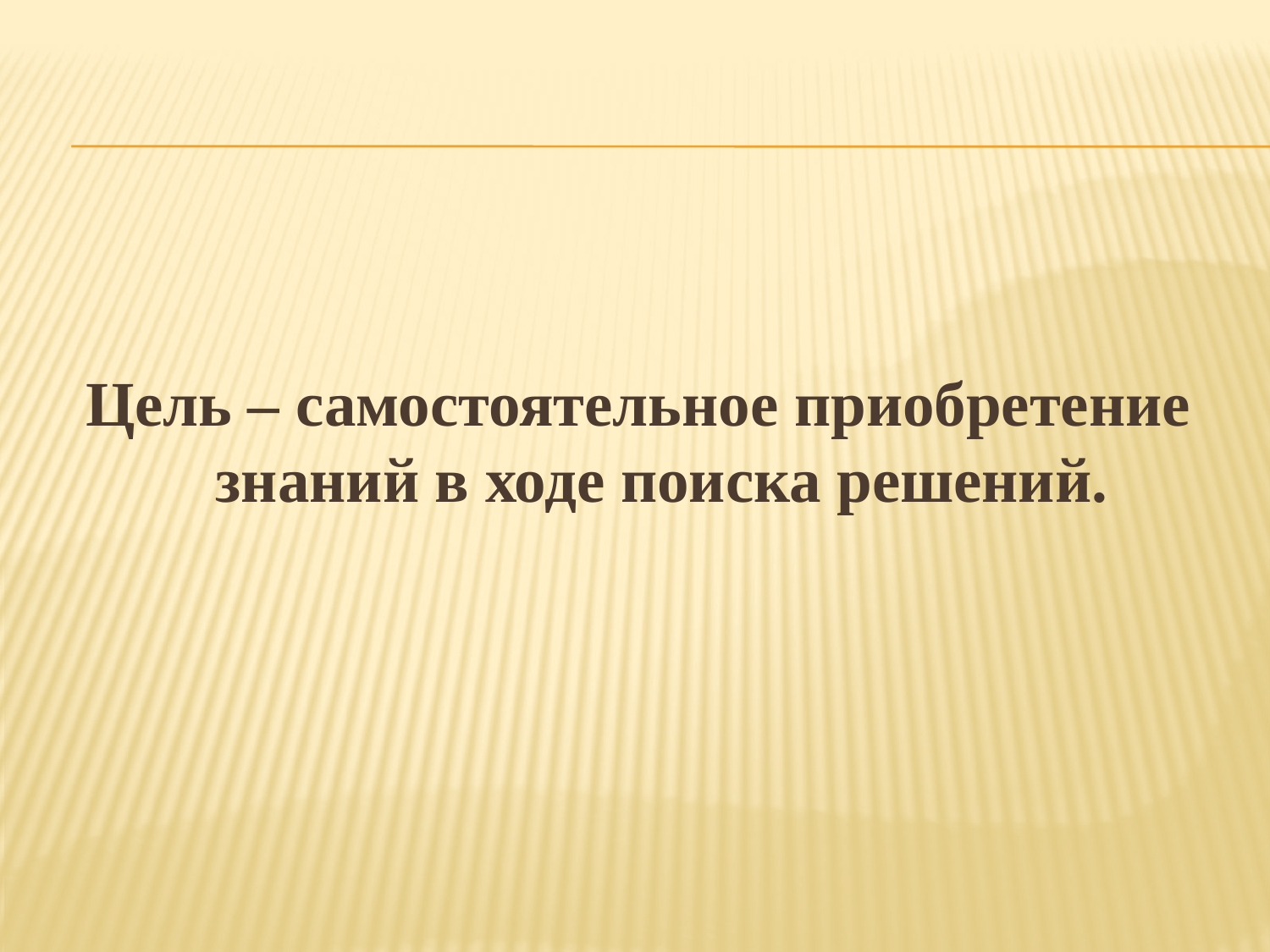

Цель – самостоятельное приобретение знаний в ходе поиска решений.